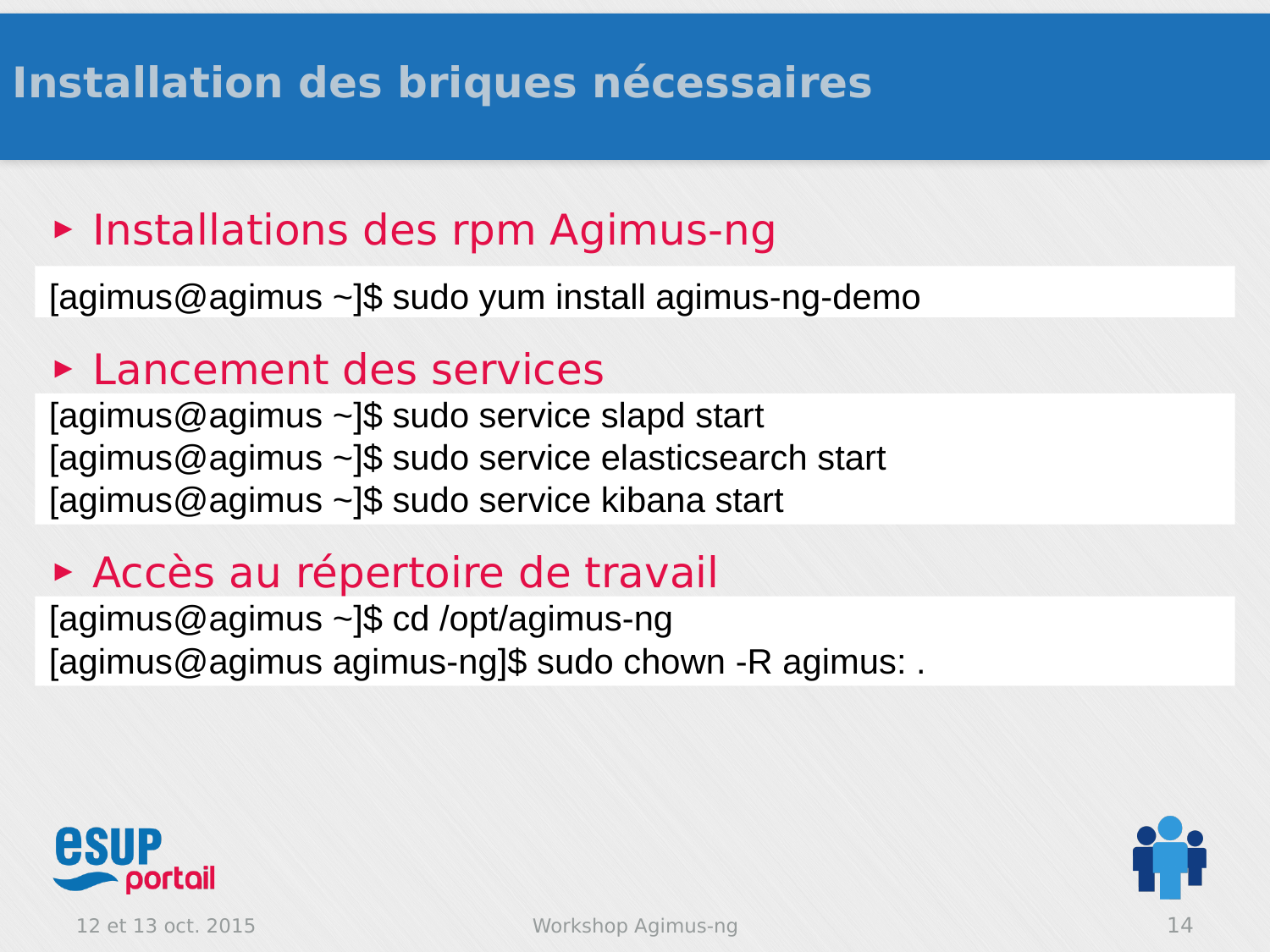

Installation des briques nécessaires
Installations des rpm Agimus-ng
[agimus@agimus ~]$ sudo yum install agimus-ng-demo
Lancement des services
[agimus@agimus ~]$ sudo service slapd start
[agimus@agimus ~]$ sudo service elasticsearch start
[agimus@agimus ~]$ sudo service kibana start
Accès au répertoire de travail
[agimus@agimus ~]$ cd /opt/agimus-ng
[agimus@agimus agimus-ng]$ sudo chown -R agimus: .